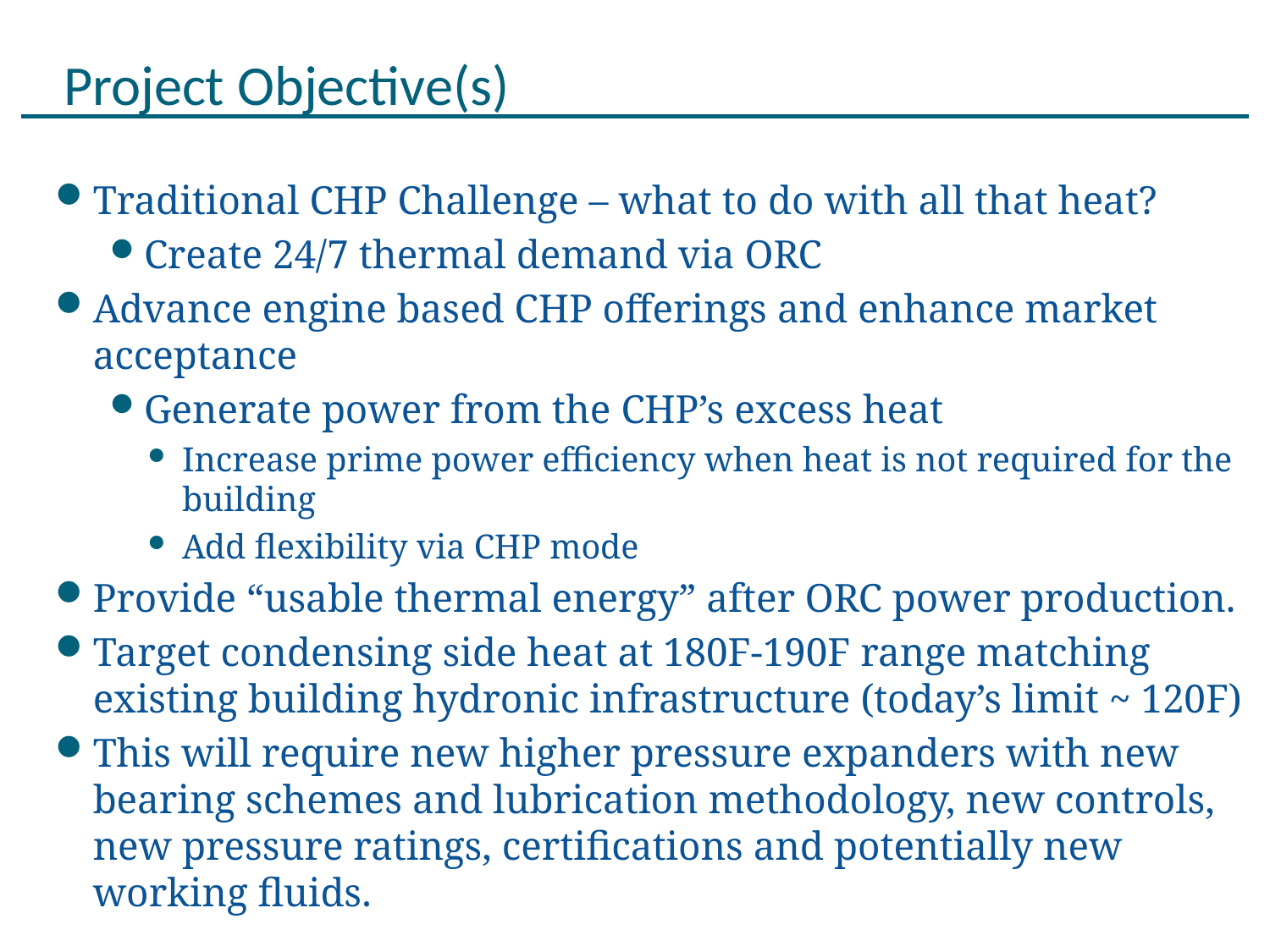

# Project Objective(s)
Traditional CHP Challenge – what to do with all that heat?
Create 24/7 thermal demand via ORC
Advance engine based CHP offerings and enhance market acceptance
Generate power from the CHP’s excess heat
Increase prime power efficiency when heat is not required for the building
Add flexibility via CHP mode
Provide “usable thermal energy” after ORC power production.
Target condensing side heat at 180F-190F range matching existing building hydronic infrastructure (today’s limit ~ 120F)
This will require new higher pressure expanders with new bearing schemes and lubrication methodology, new controls, new pressure ratings, certifications and potentially new working fluids.